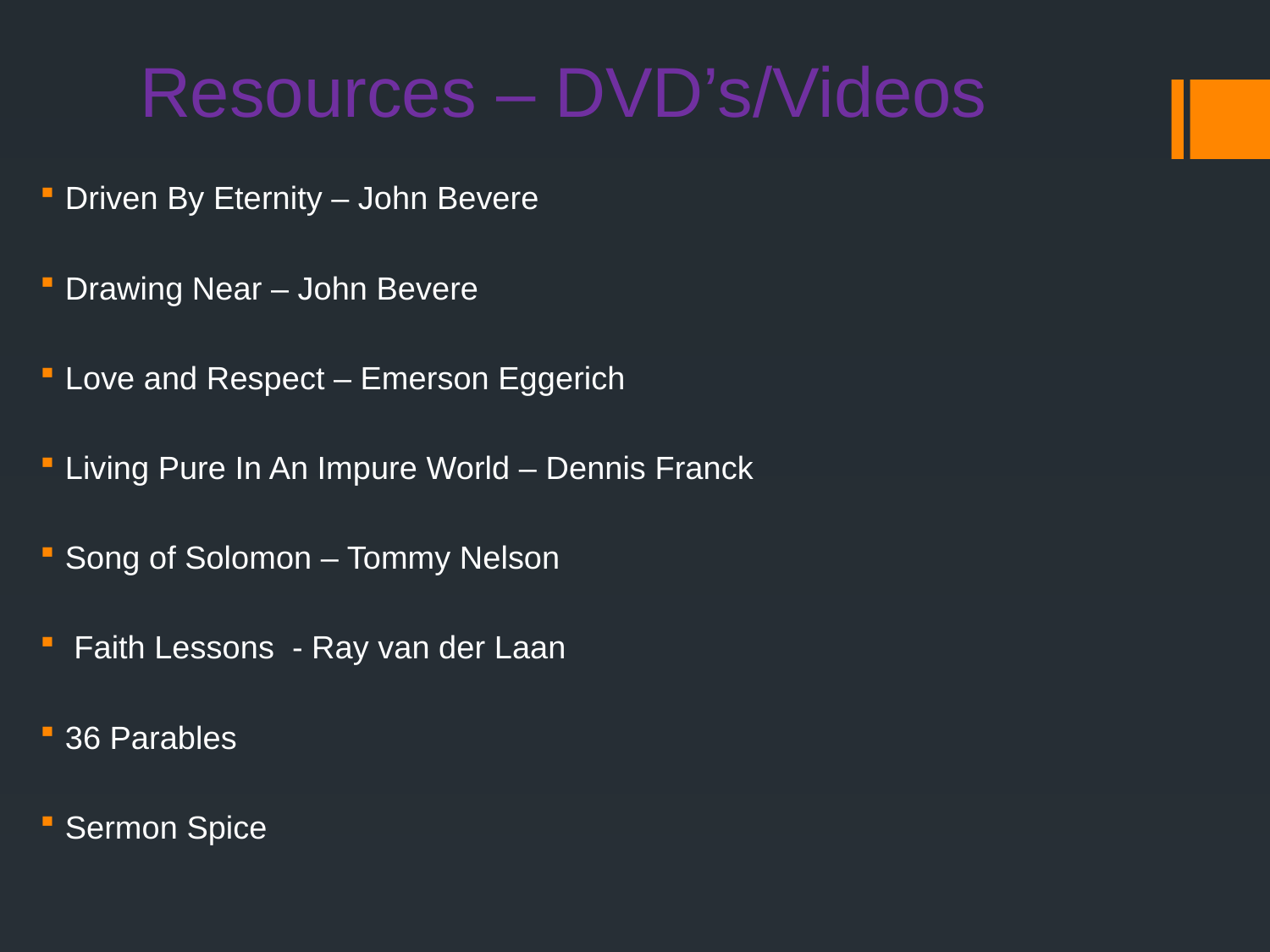

# Resources – DVD’s/Videos
Driven By Eternity – John Bevere

Drawing Near – John Bevere

Love and Respect – Emerson Eggerich

Living Pure In An Impure World – Dennis Franck

Song of Solomon – Tommy Nelson

 Faith Lessons  - Ray van der Laan

36 Parables

Sermon Spice